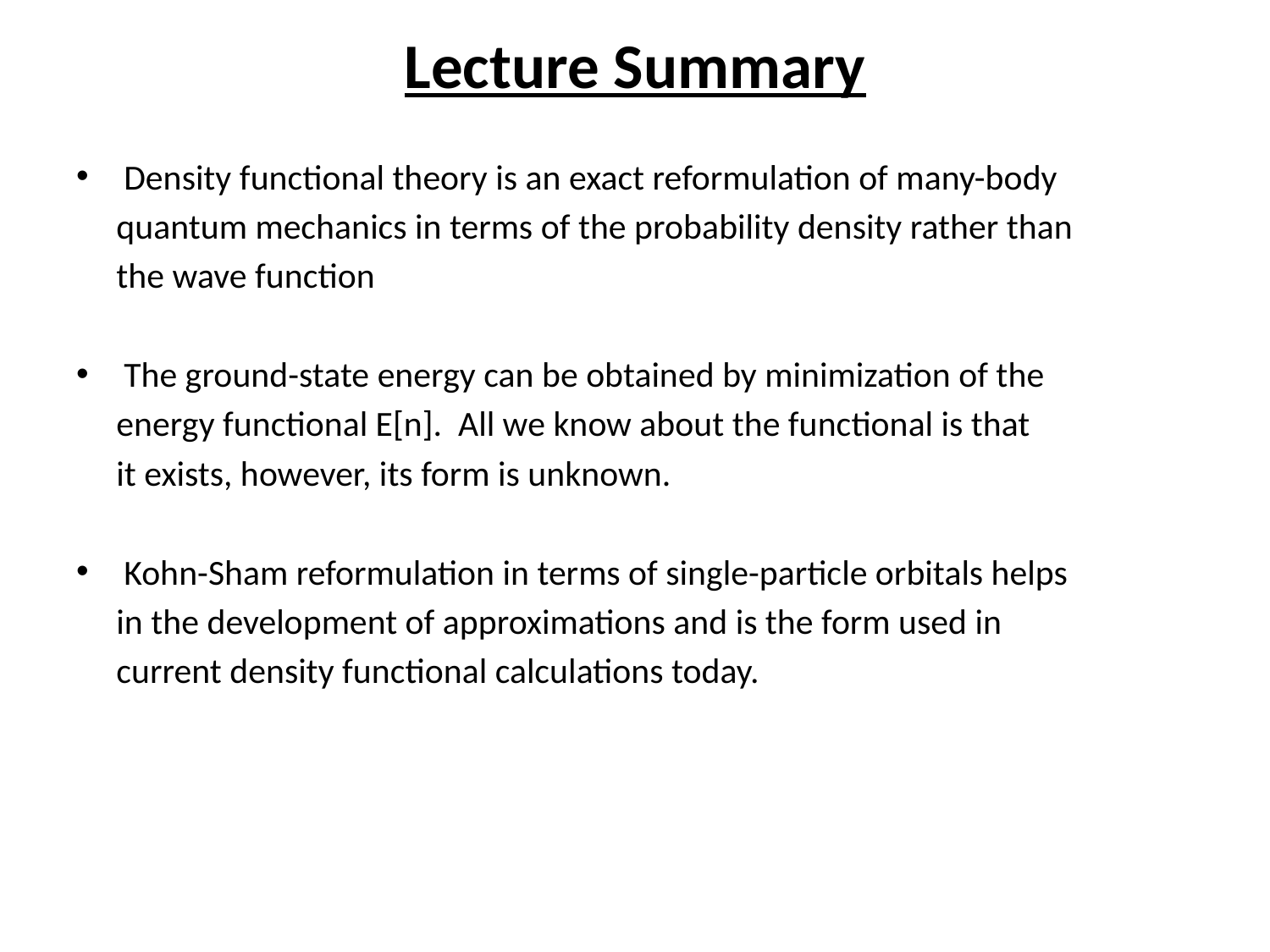

# Lecture Summary
Density functional theory is an exact reformulation of many-body
     quantum mechanics in terms of the probability density rather than
     the wave function

The ground-state energy can be obtained by minimization of the
     energy functional E[n].  All we know about the functional is that
     it exists, however, its form is unknown.

Kohn-Sham reformulation in terms of single-particle orbitals helps
     in the development of approximations and is the form used in
     current density functional calculations today.